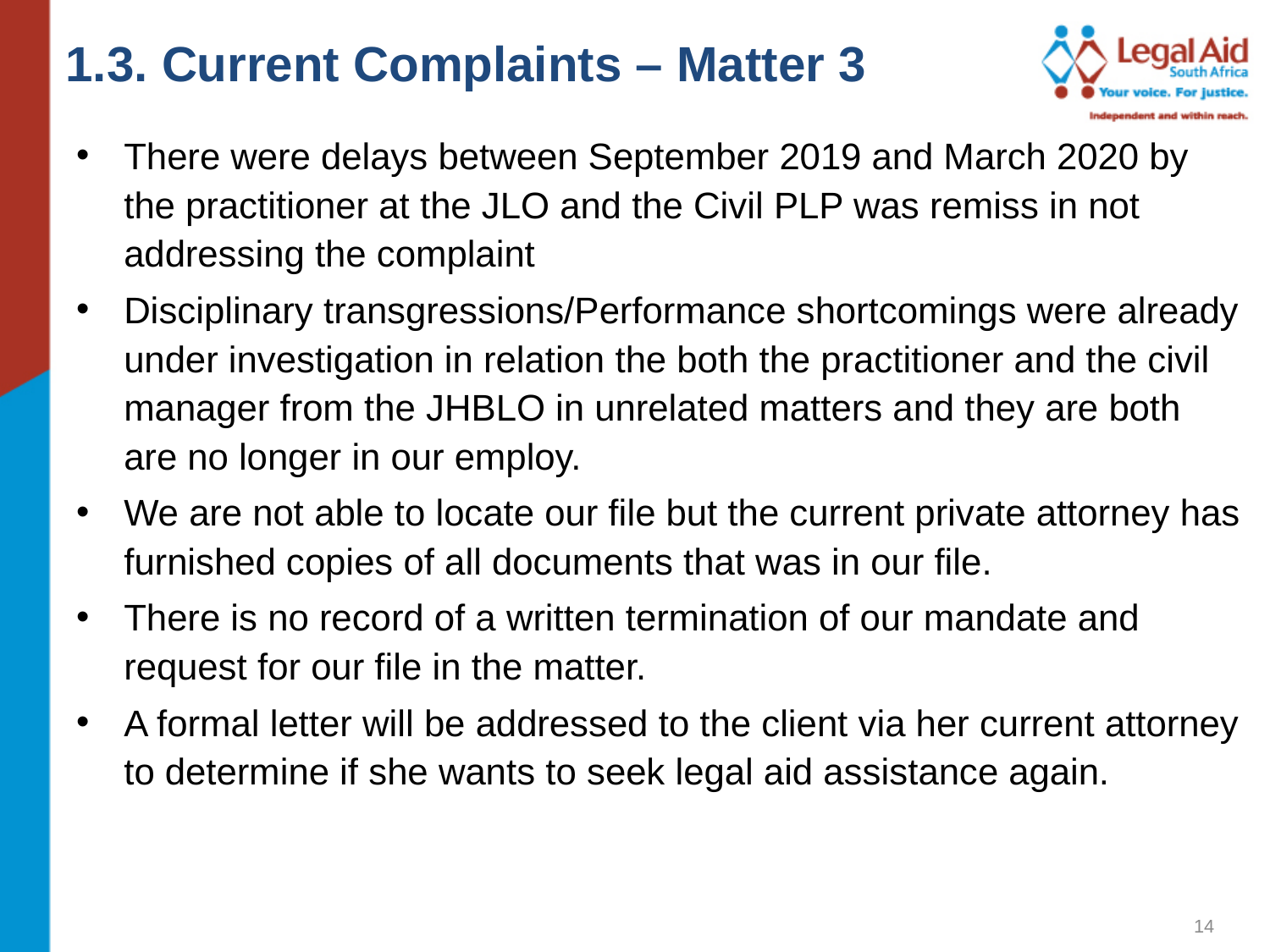

1.3. Current Complaints – Matter 3
There were delays between September 2019 and March 2020 by the practitioner at the JLO and the Civil PLP was remiss in not addressing the complaint
Disciplinary transgressions/Performance shortcomings were already under investigation in relation the both the practitioner and the civil manager from the JHBLO in unrelated matters and they are both are no longer in our employ.
We are not able to locate our file but the current private attorney has furnished copies of all documents that was in our file.
There is no record of a written termination of our mandate and request for our file in the matter.
A formal letter will be addressed to the client via her current attorney to determine if she wants to seek legal aid assistance again.
14